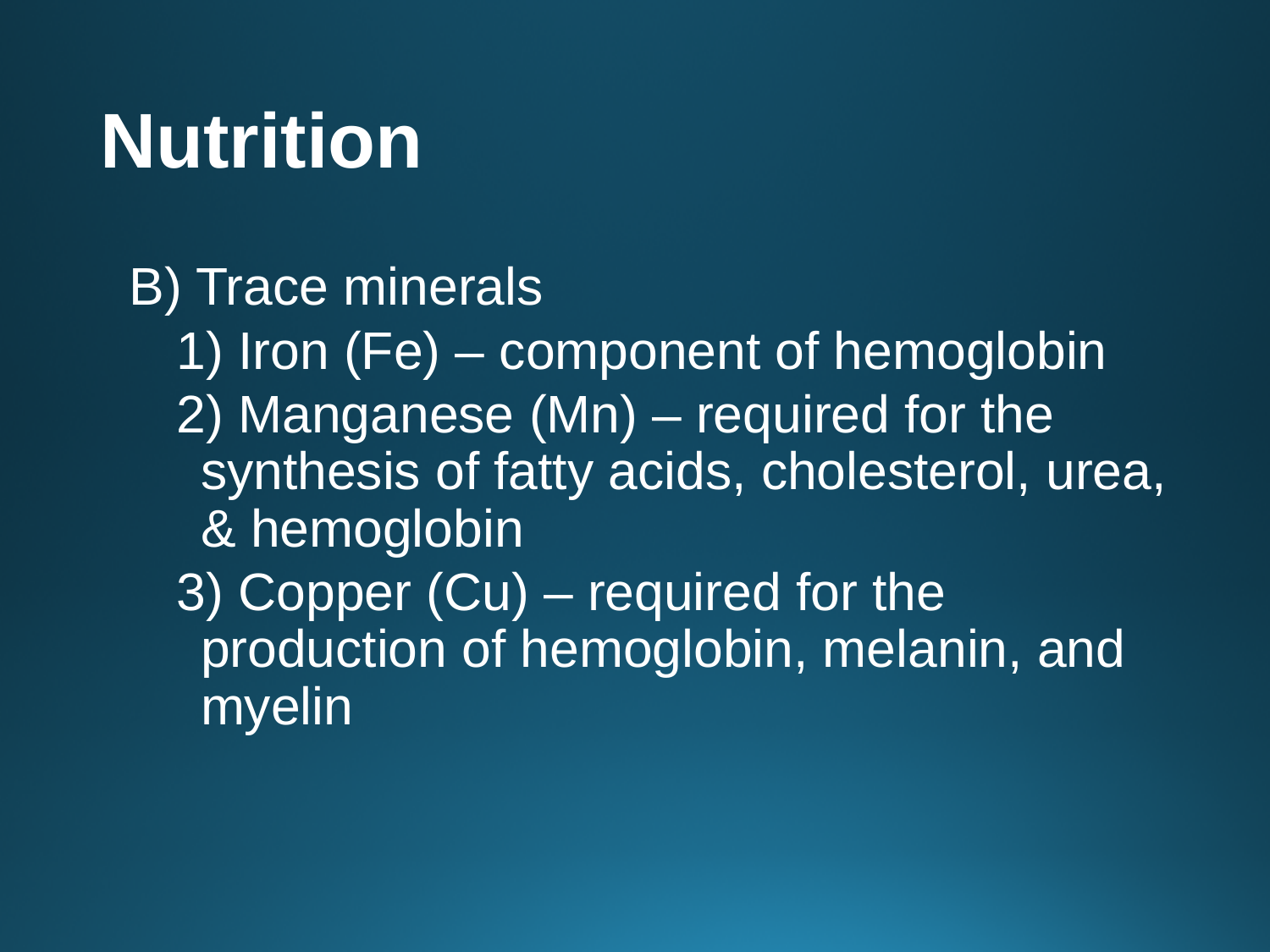

# Nutrition
B) Trace minerals
1) Iron (Fe) – component of hemoglobin
2) Manganese (Mn) – required for the synthesis of fatty acids, cholesterol, urea, & hemoglobin
3) Copper (Cu) – required for the production of hemoglobin, melanin, and myelin